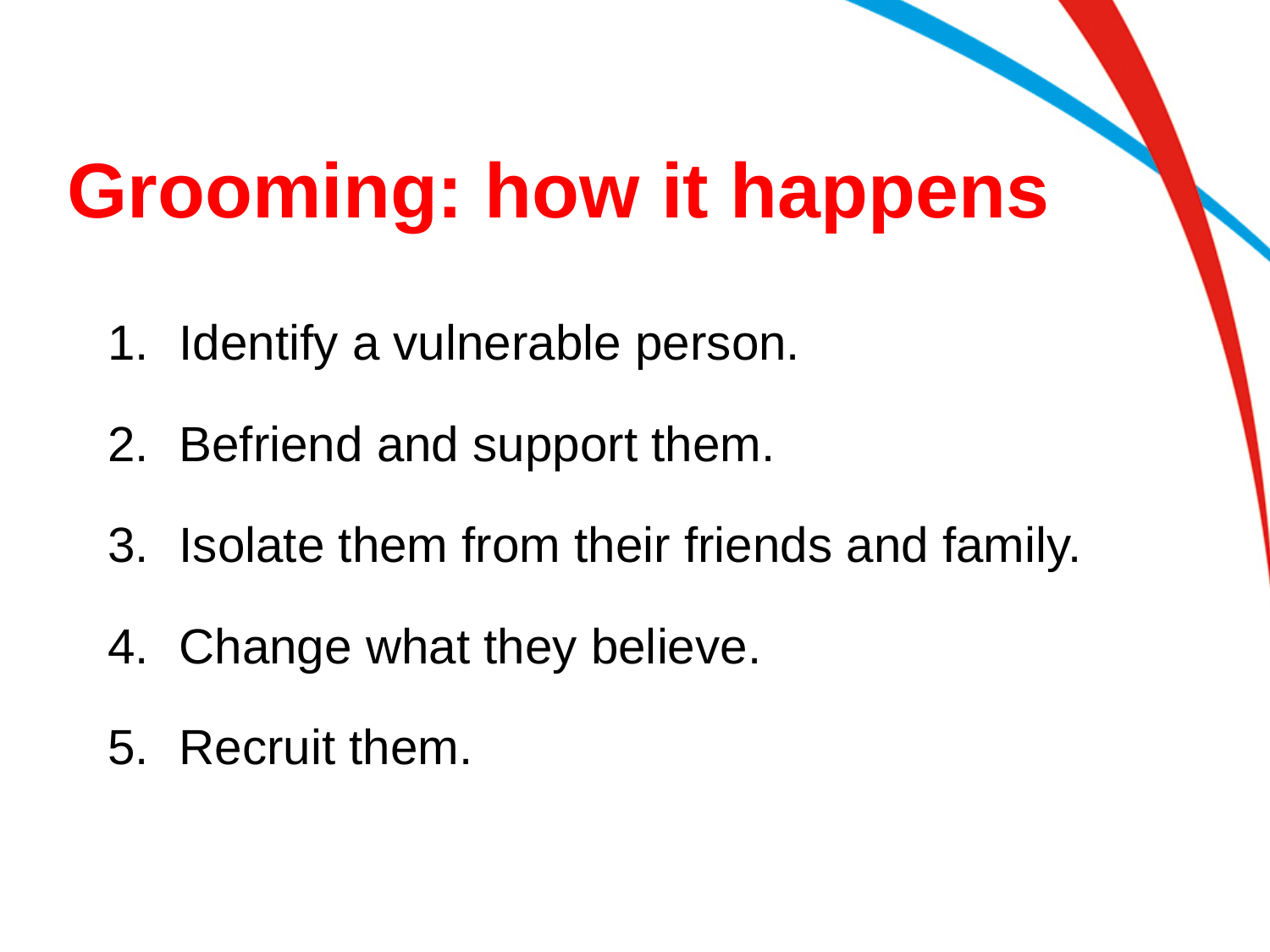

Grooming: how it happens
Identify a vulnerable person.
Befriend and support them.
Isolate them from their friends and family.
Change what they believe.
Recruit them.